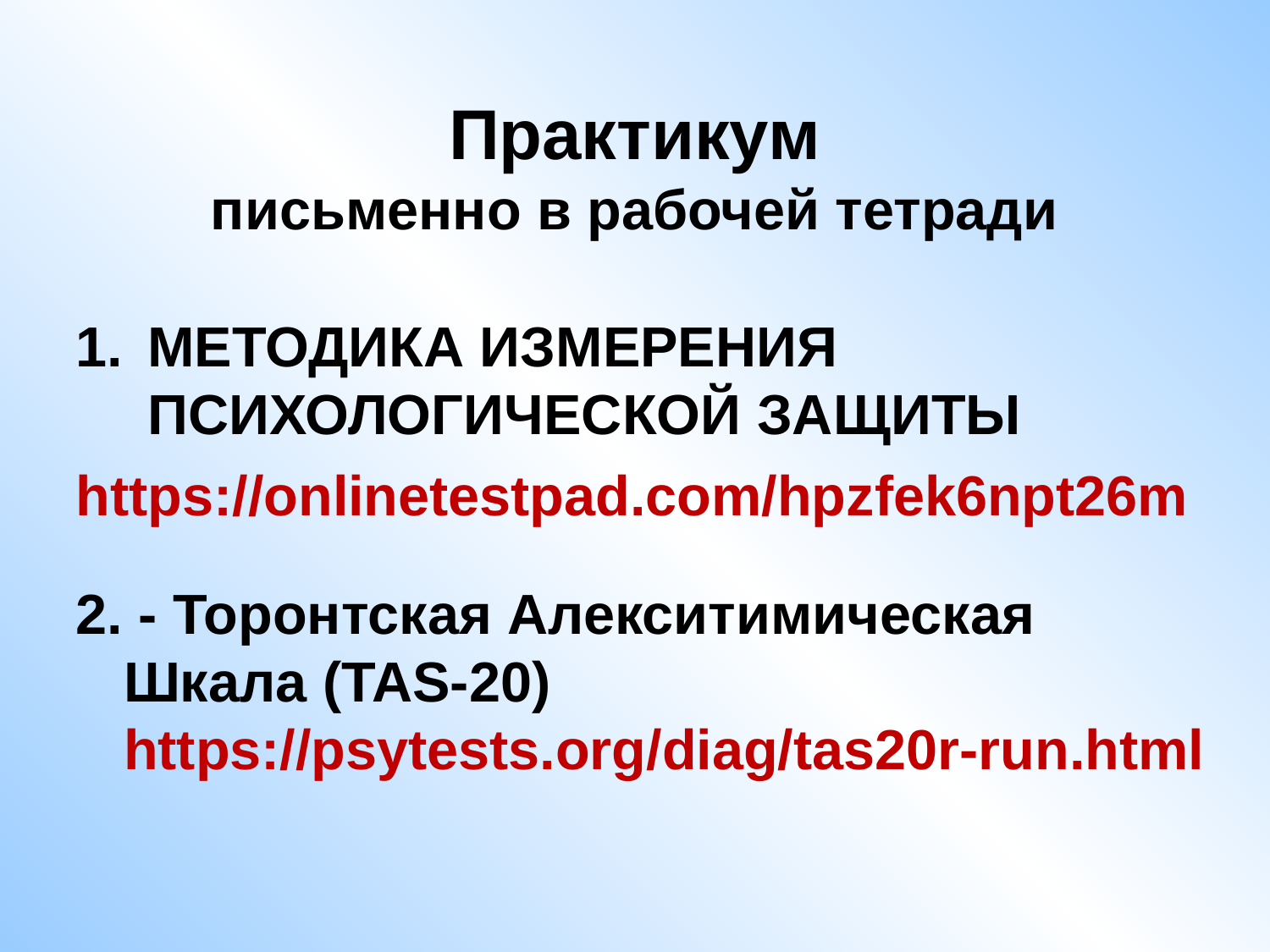

# Практикум письменно в рабочей тетради

МЕТОДИКА ИЗМЕРЕНИЯ ПСИХОЛОГИЧЕСКОЙ ЗАЩИТЫ
https://onlinetestpad.com/hpzfek6npt26m

2. - Торонтская Алекситимическая Шкала (TAS-20) https://psytests.org/diag/tas20r-run.html